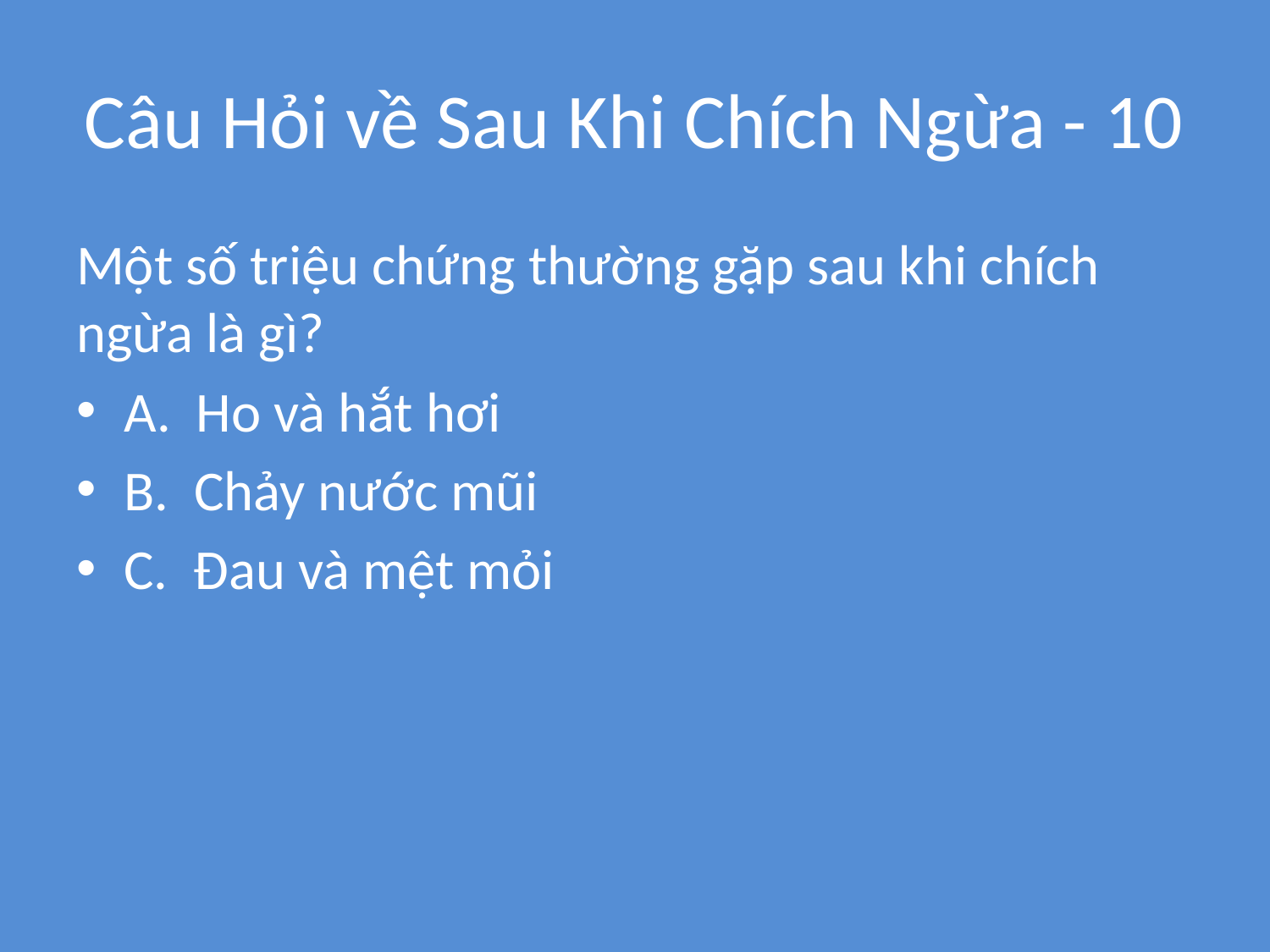

# Câu Hỏi về Sau Khi Chích Ngừa - 10
Một số triệu chứng thường gặp sau khi chích ngừa là gì?
A.  Ho và hắt hơi
B.  Chảy nước mũi
C.  Đau và mệt mỏi